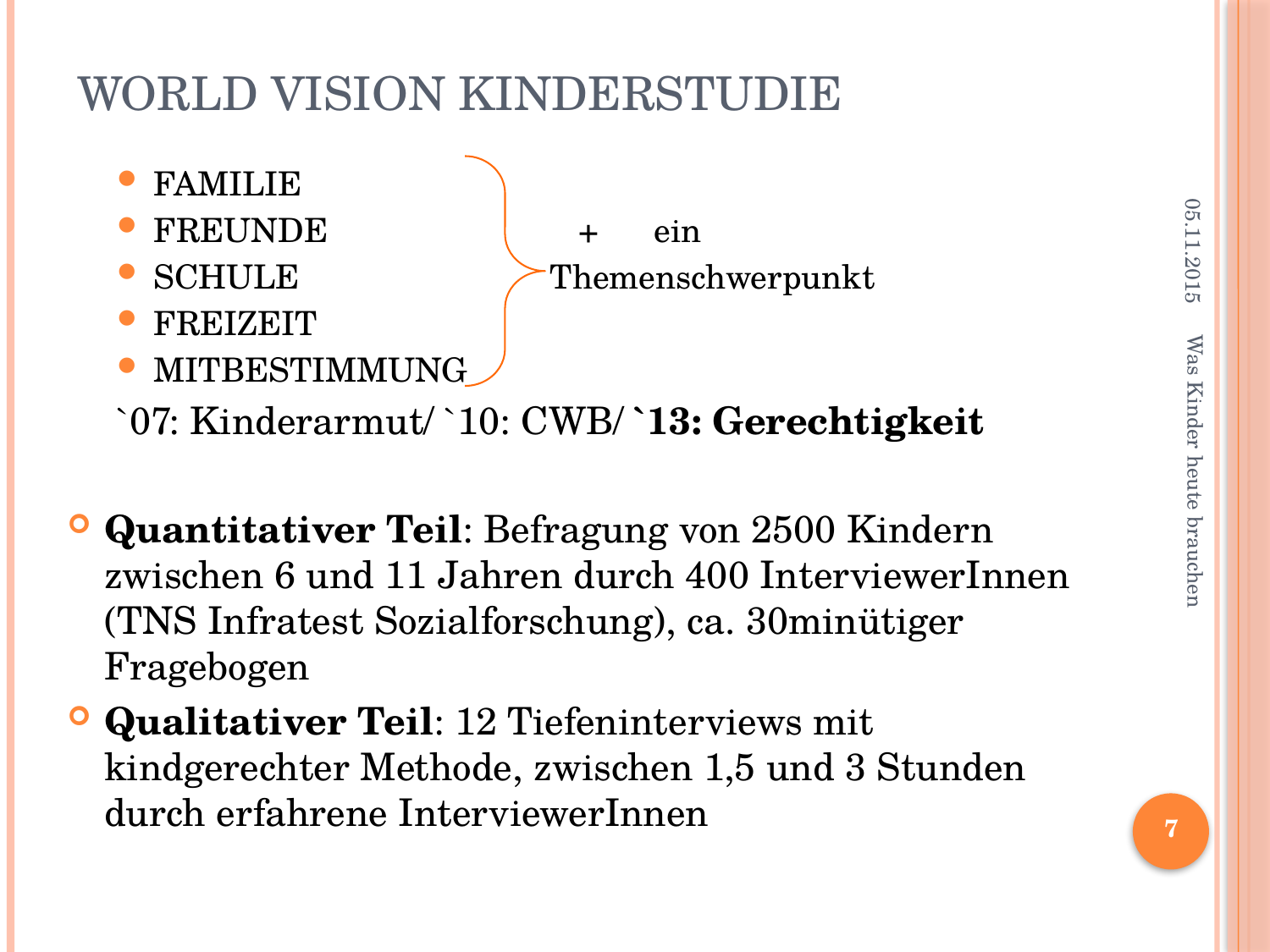

World Vision Kinderstudie
05.11.2015
FAMILIE
FREUNDE                           +      ein
SCHULE                           Themenschwerpunkt
FREIZEIT
MITBESTIMMUNG
`07: Kinderarmut/ `10: CWB/ `13: Gerechtigkeit

Quantitativer Teil: Befragung von 2500 Kindern zwischen 6 und 11 Jahren durch 400 InterviewerInnen (TNS Infratest Sozialforschung), ca. 30minütiger Fragebogen
Qualitativer Teil: 12 Tiefeninterviews mit kindgerechter Methode, zwischen 1,5 und 3 Stunden durch erfahrene InterviewerInnen

Was Kinder heute brauchen
7